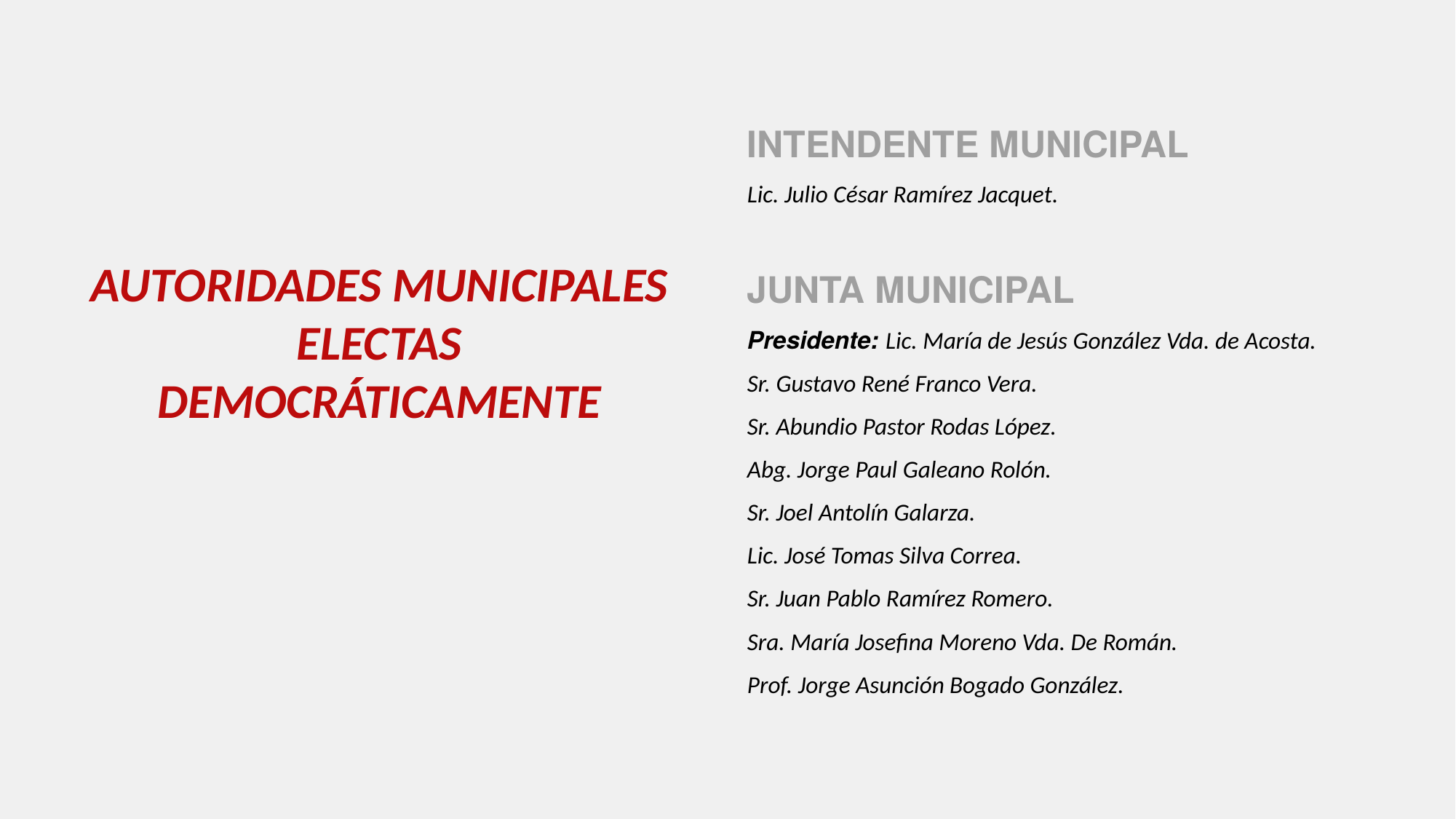

INTENDENTE MUNICIPAL
Lic. Julio César Ramírez Jacquet.

JUNTA MUNICIPAL
Presidente: Lic. María de Jesús González Vda. de Acosta.
Sr. Gustavo René Franco Vera.
Sr. Abundio Pastor Rodas López.
Abg. Jorge Paul Galeano Rolón.
Sr. Joel Antolín Galarza.
Lic. José Tomas Silva Correa.
Sr. Juan Pablo Ramírez Romero.
Sra. María Josefina Moreno Vda. De Román.
Prof. Jorge Asunción Bogado González.
# AUTORIDADES MUNICIPALES ELECTAS DEMOCRÁTICAMENTE